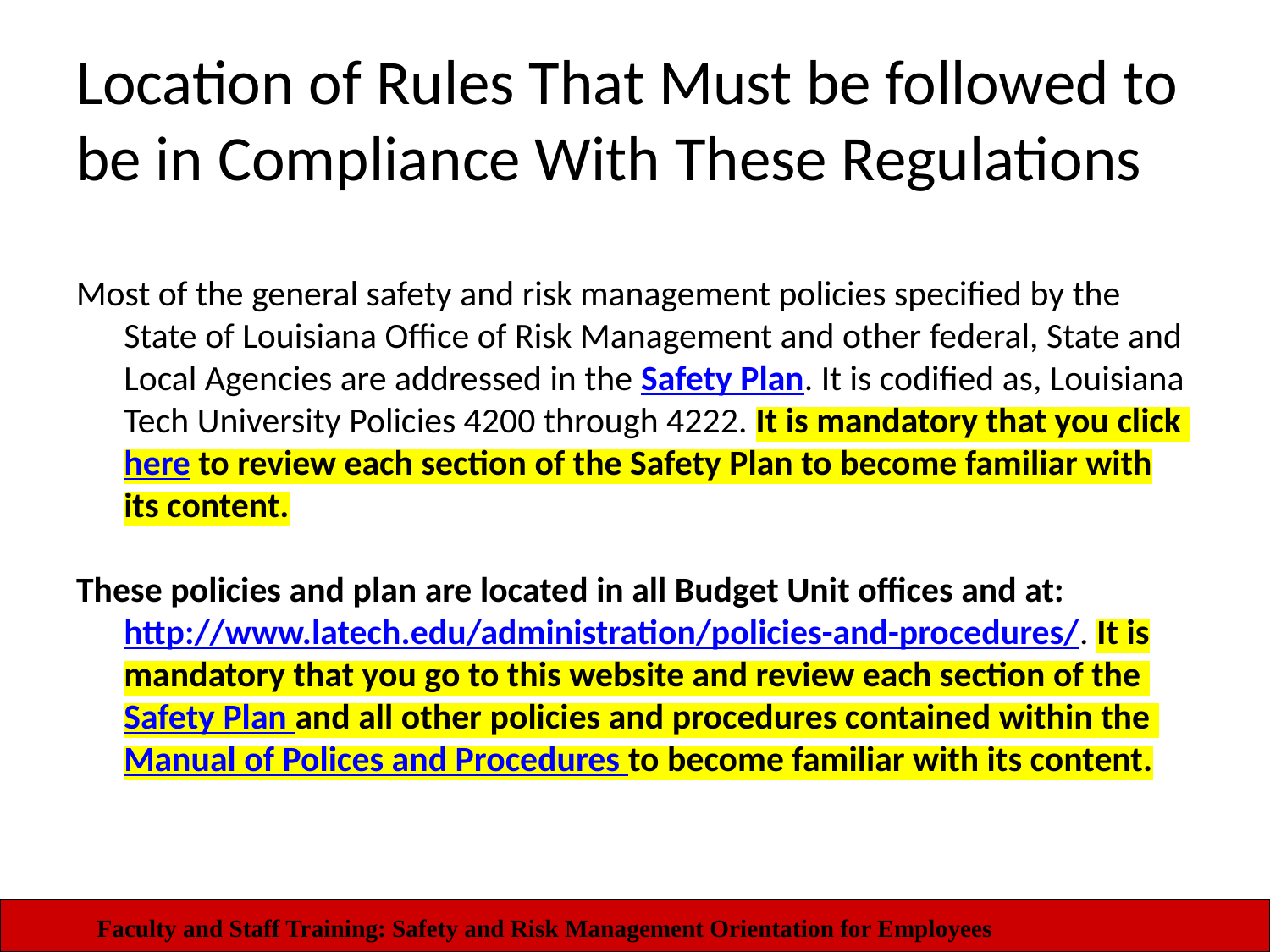

# Location of Rules That Must be followed to be in Compliance With These Regulations

Most of the general safety and risk management policies specified by the State of Louisiana Office of Risk Management and other federal, State and Local Agencies are addressed in the Safety Plan. It is codified as, Louisiana Tech University Policies 4200 through 4222. It is mandatory that you click here to review each section of the Safety Plan to become familiar with its content.

These policies and plan are located in all Budget Unit offices and at: http://www.latech.edu/administration/policies-and-procedures/. It is mandatory that you go to this website and review each section of the Safety Plan and all other policies and procedures contained within the Manual of Polices and Procedures to become familiar with its content.